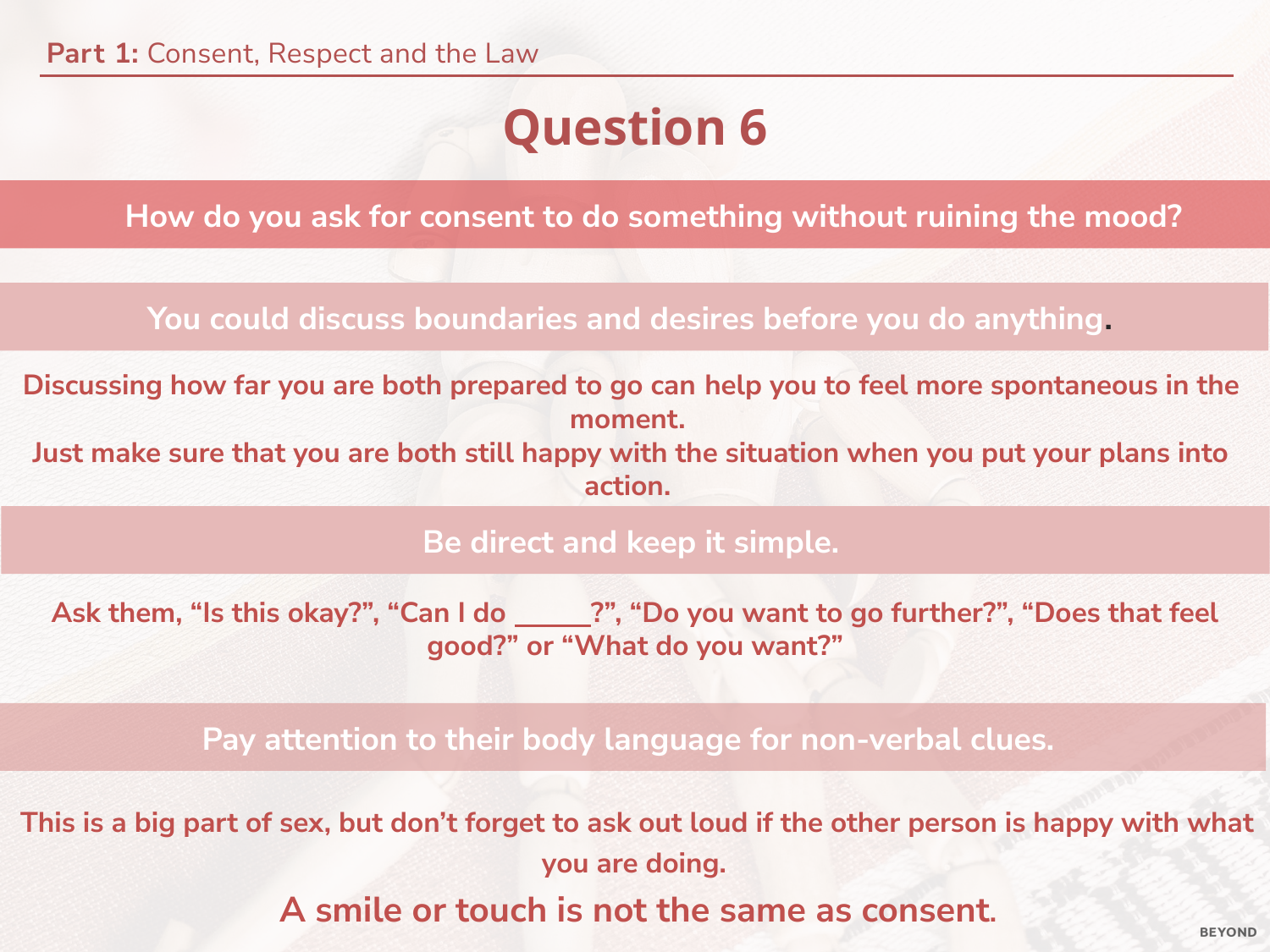

Part 1: Consent, Respect and the Law
Question 6
How do you ask for consent to do something without ruining the mood?
You could discuss boundaries and desires before you do anything.
Discussing how far you are both prepared to go can help you to feel more spontaneous in the moment.
Just make sure that you are both still happy with the situation when you put your plans into action.
Be direct and keep it simple.
Ask them, “Is this okay?”, “Can I do           ?”, “Do you want to go further?”, “Does that feel good?” or “What do you want?”
Pay attention to their body language for non-verbal clues.
This is a big part of sex, but don’t forget to ask out loud if the other person is happy with what you are doing.
A smile or touch is not the same as consent.